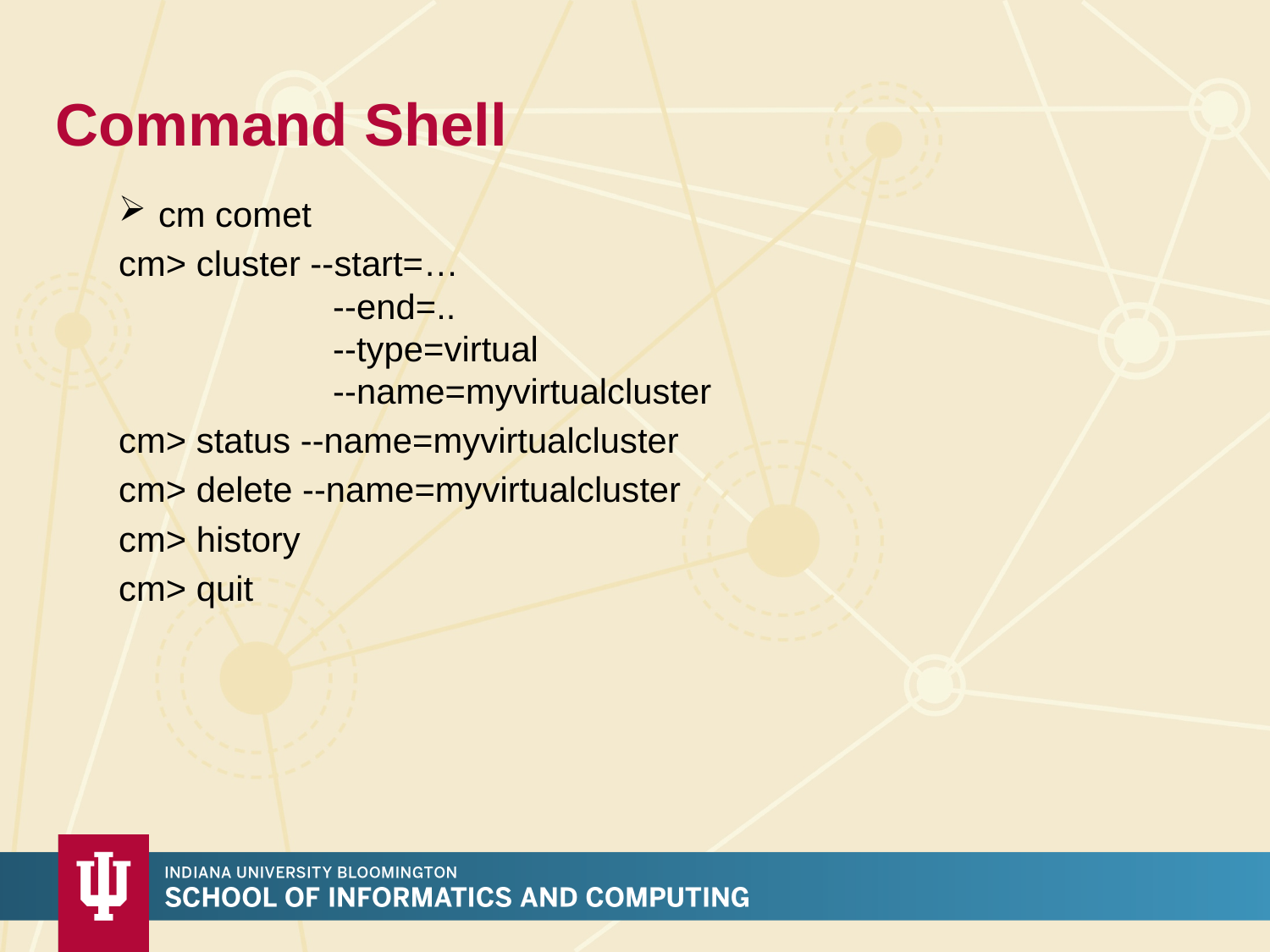

# Command Shell
cm comet
cm> cluster --start=…
                      --end=..
                      --type=virtual
                      --name=myvirtualcluster
cm> status --name=myvirtualcluster
cm> delete --name=myvirtualcluster
cm> history
cm> quit